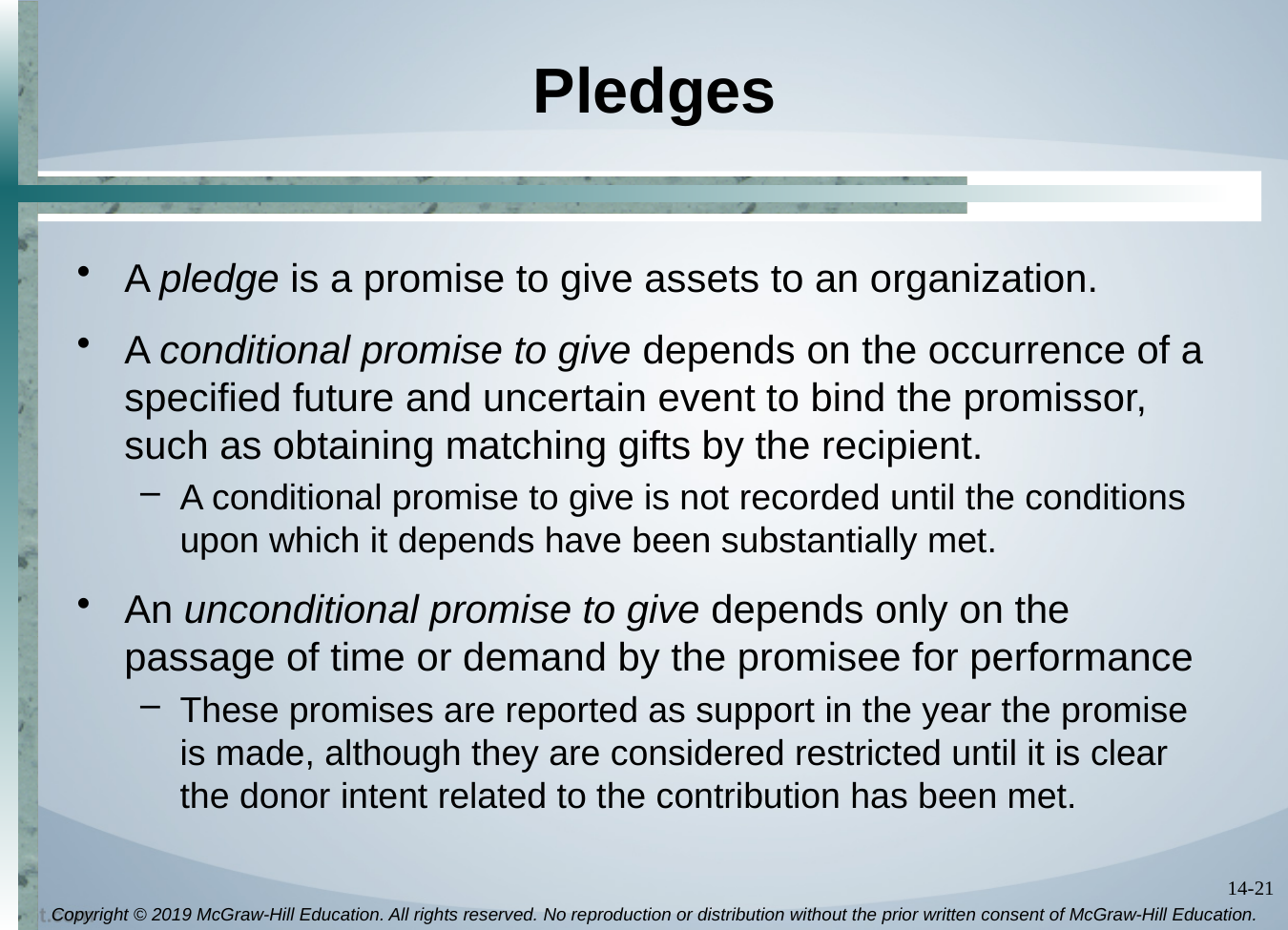

# Pledges
A pledge is a promise to give assets to an organization.
A conditional promise to give depends on the occurrence of a specified future and uncertain event to bind the promissor, such as obtaining matching gifts by the recipient.
A conditional promise to give is not recorded until the conditions upon which it depends have been substantially met.
An unconditional promise to give depends only on the passage of time or demand by the promisee for performance
These promises are reported as support in the year the promise is made, although they are considered restricted until it is clear the donor intent related to the contribution has been met.